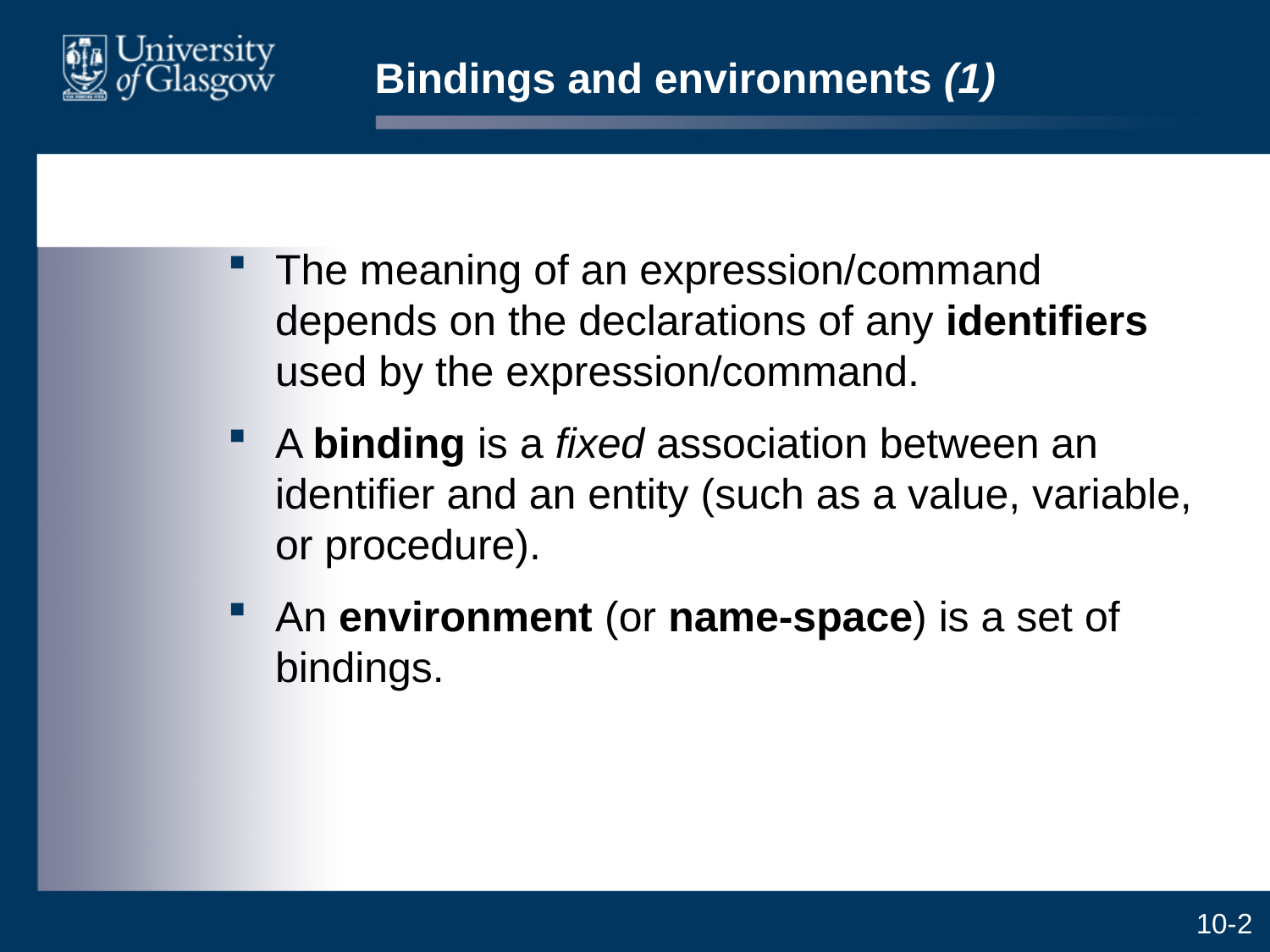

# Bindings and environments (1)
The meaning of an expression/command depends on the declarations of any identifiers used by the expression/command.
A binding is a fixed association between an identifier and an entity (such as a value, variable, or procedure).
An environment (or name-space) is a set of bindings.